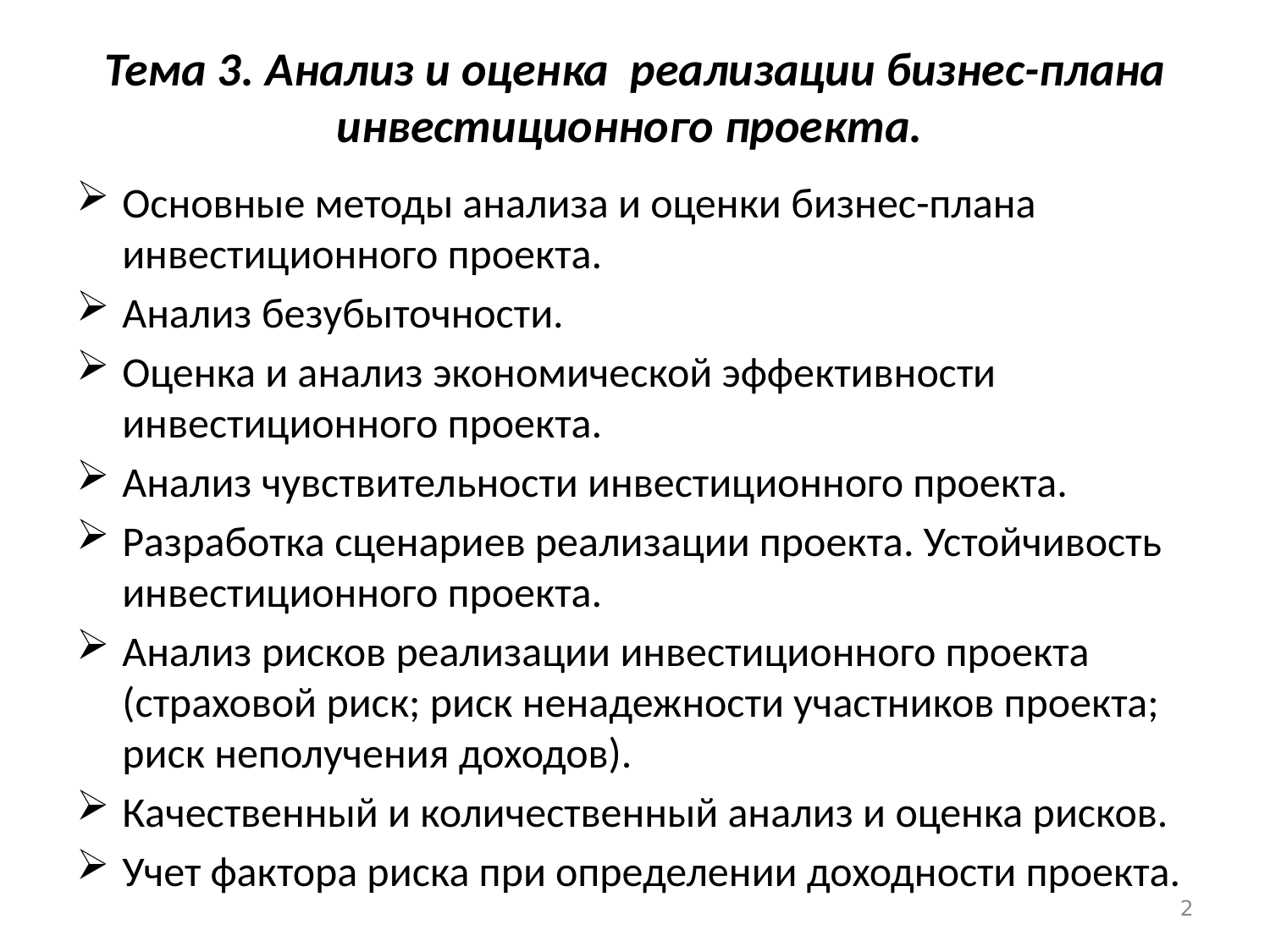

# Тема 3. Анализ и оценка  реализации бизнес-плана инвестиционного проекта.
Основные методы анализа и оценки бизнес-плана инвестиционного проекта.
Анализ безубыточности.
Оценка и анализ экономической эффективности инвестиционного проекта.
Анализ чувствительности инвестиционного проекта.
Разработка сценариев реализации проекта. Устойчивость инвестиционного проекта.
Анализ рисков реализации инвестиционного проекта (страховой риск; риск ненадежности участников проекта; риск неполучения доходов).
Качественный и количественный анализ и оценка рисков.
Учет фактора риска при определении доходности проекта.

2